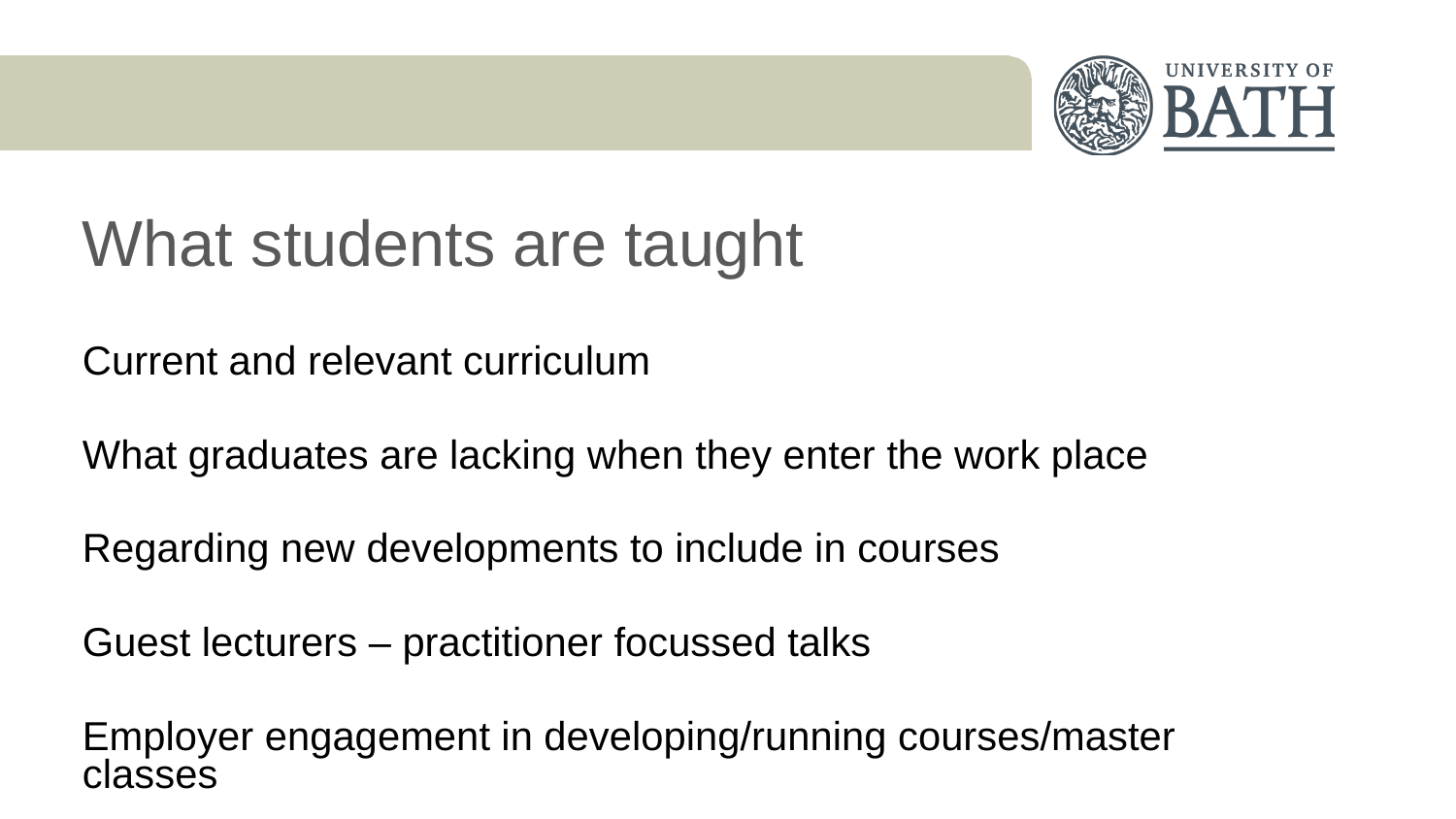

What students are taught

Current and relevant curriculum

What graduates are lacking when they enter the work place

Regarding new developments to include in courses

Guest lecturers – practitioner focussed talks

Employer engagement in developing/running courses/master classes